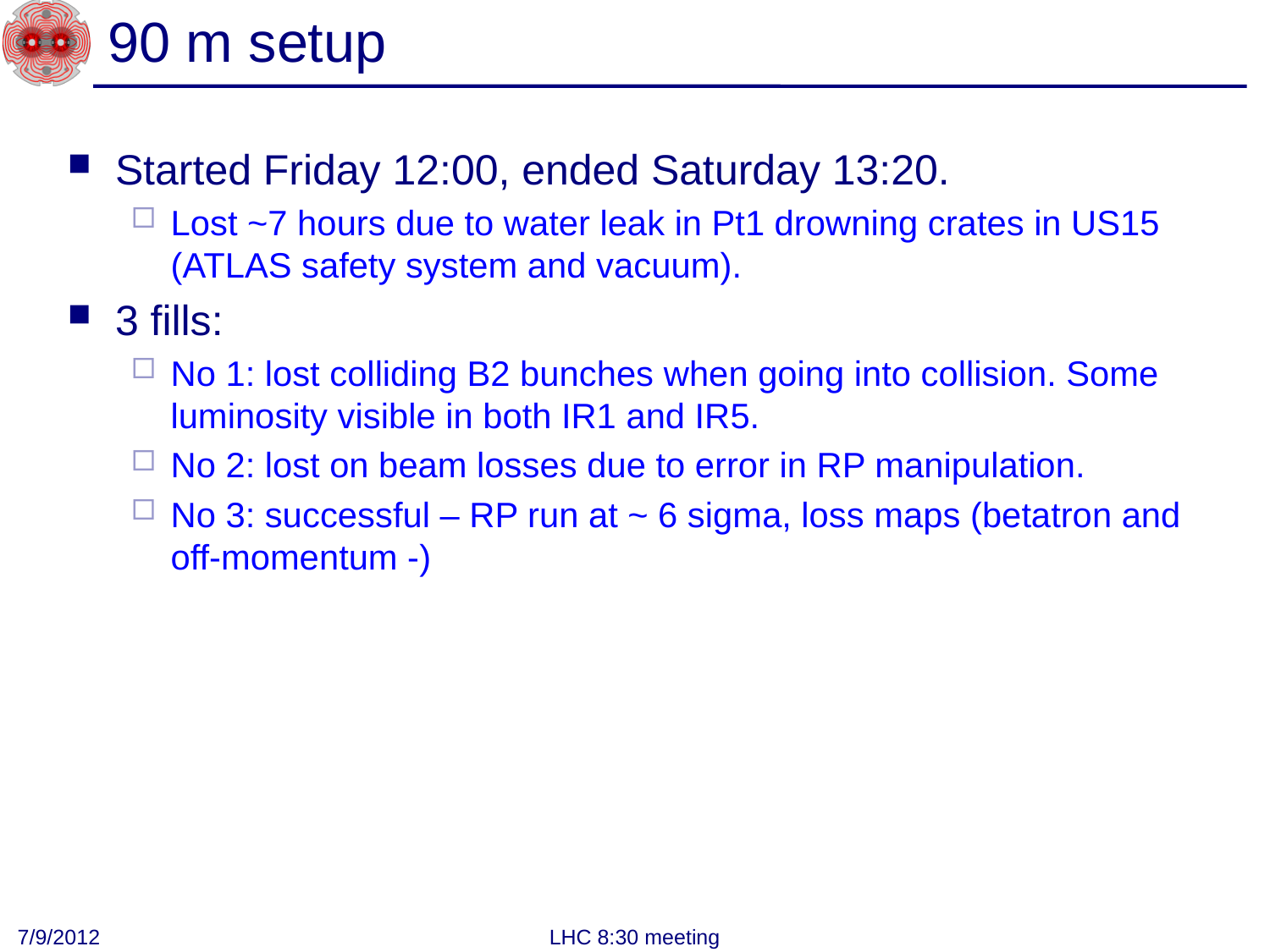

# 90 m setup
Started Friday 12:00, ended Saturday 13:20.
Lost ~7 hours due to water leak in Pt1 drowning crates in US15 (ATLAS safety system and vacuum).
3 fills:
No 1: lost colliding B2 bunches when going into collision. Some luminosity visible in both IR1 and IR5.
No 2: lost on beam losses due to error in RP manipulation.
No 3: successful – RP run at ~ 6 sigma, loss maps (betatron and off-momentum -)
7/9/2012
LHC 8:30 meeting